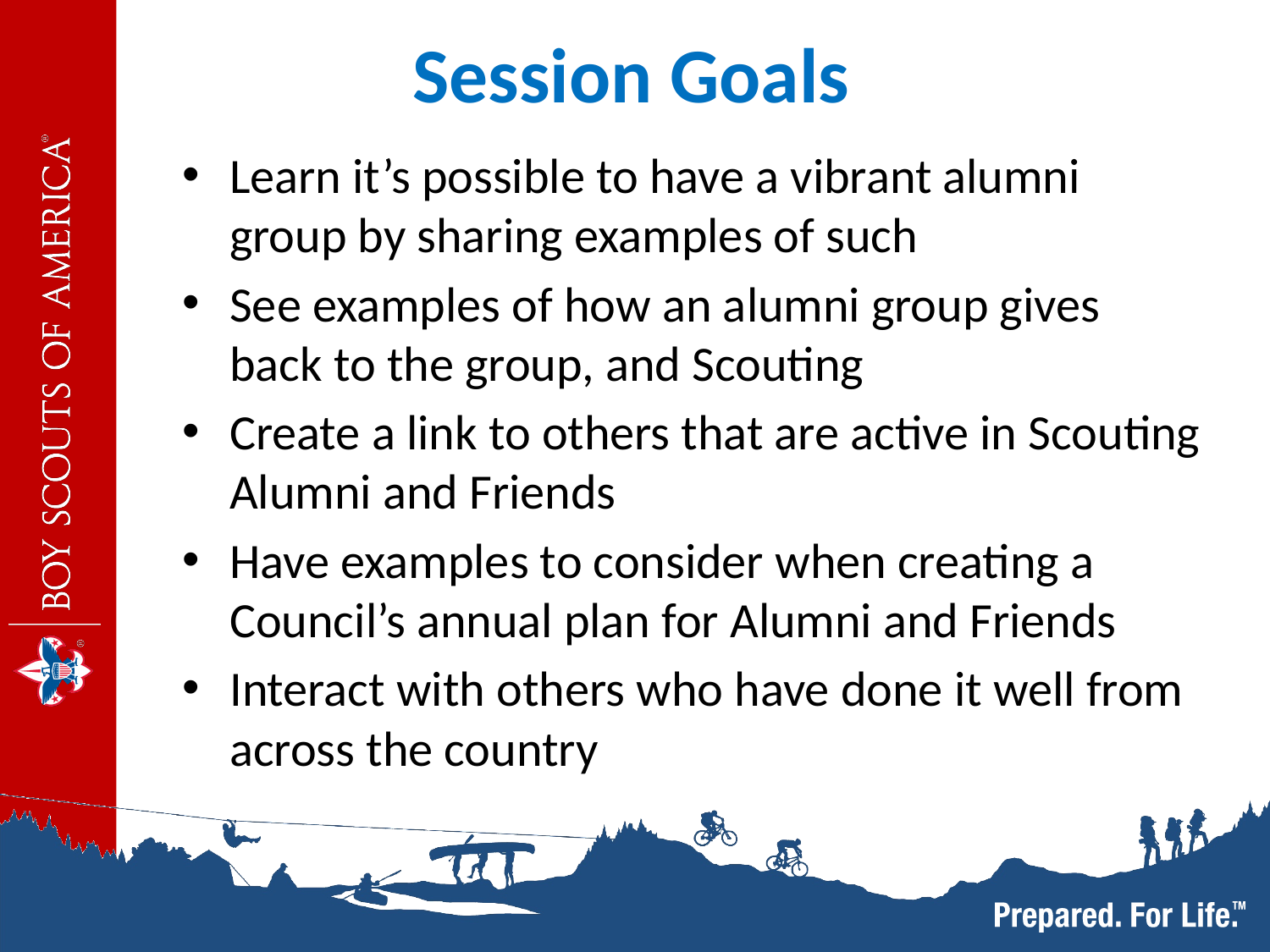

# Session Goals
Learn it’s possible to have a vibrant alumni group by sharing examples of such
See examples of how an alumni group gives back to the group, and Scouting
Create a link to others that are active in Scouting Alumni and Friends
Have examples to consider when creating a Council’s annual plan for Alumni and Friends
Interact with others who have done it well from across the country